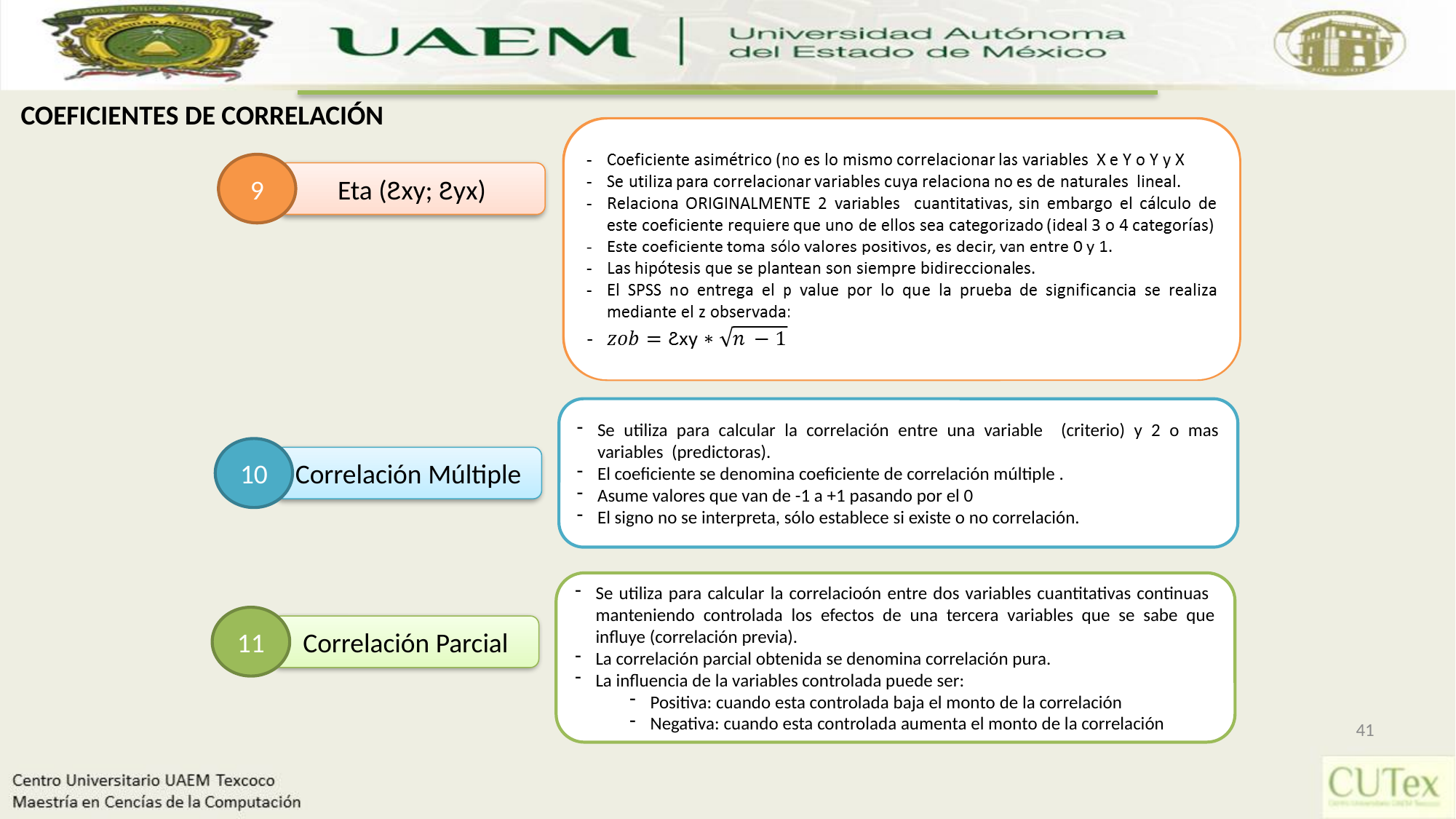

COEFICIENTES DE CORRELACIÓN

9
Eta (Ϩxy; Ϩyx)
Se utiliza para calcular la correlación entre una variable  (criterio) y 2 o mas variables  (predictoras).
El coeficiente se denomina coeficiente de correlación múltiple .
Asume valores que van de -1 a +1 pasando por el 0
El signo no se interpreta, sólo establece si existe o no correlación.
10
Correlación Múltiple
Se utiliza para calcular la correlacioón entre dos variables cuantitativas continuas  manteniendo controlada los efectos de una tercera variables que se sabe que influye (correlación previa).
La correlación parcial obtenida se denomina correlación pura.
La influencia de la variables controlada puede ser:
Positiva: cuando esta controlada baja el monto de la correlación
Negativa: cuando esta controlada aumenta el monto de la correlación
11
Correlación Parcial
41